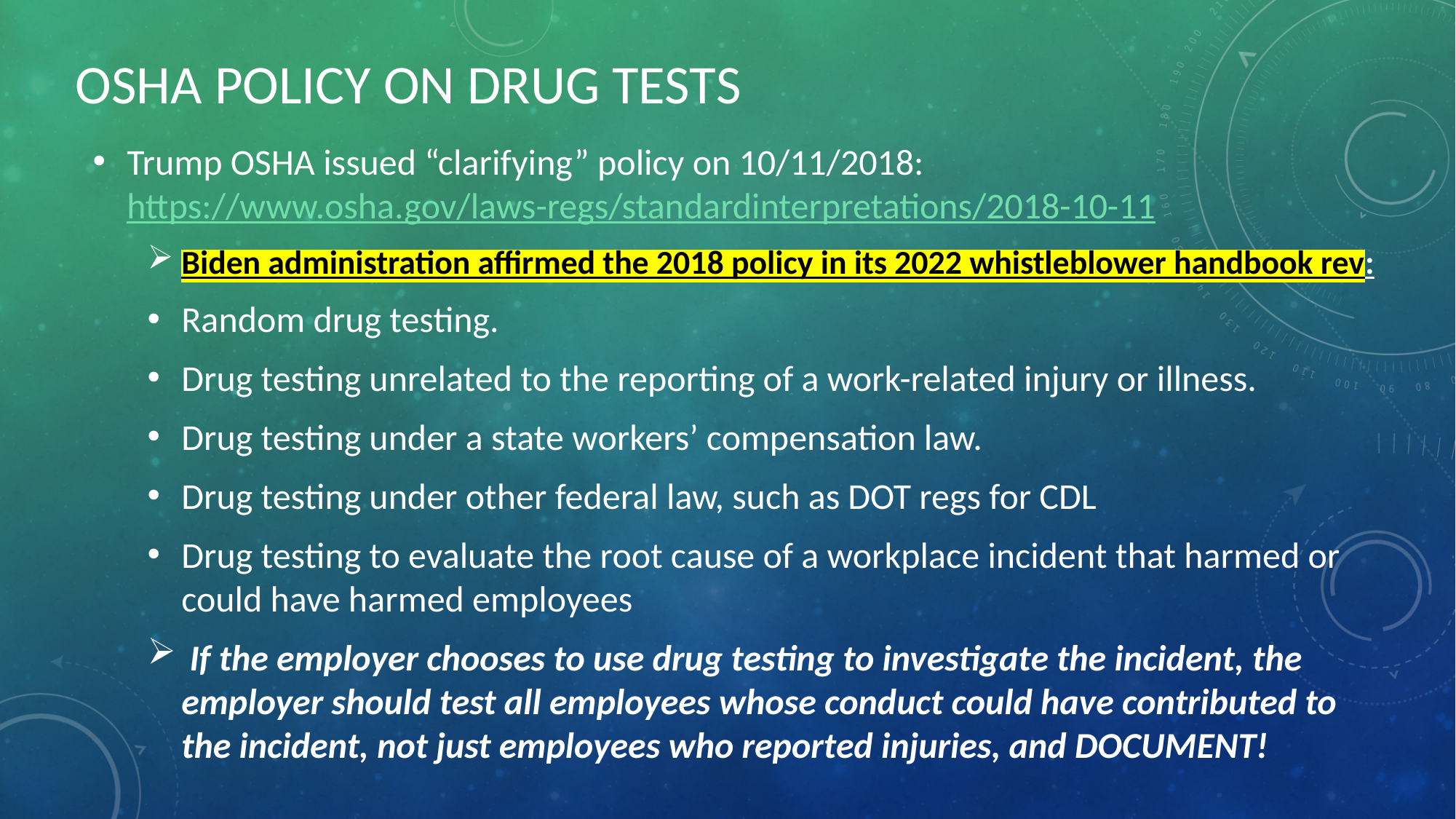

# OSHA Policy on Drug Tests
Trump OSHA issued “clarifying” policy on 10/11/2018: https://www.osha.gov/laws-regs/standardinterpretations/2018-10-11
Biden administration affirmed the 2018 policy in its 2022 whistleblower handbook rev:
Random drug testing.
Drug testing unrelated to the reporting of a work-related injury or illness.
Drug testing under a state workers’ compensation law.
Drug testing under other federal law, such as DOT regs for CDL
Drug testing to evaluate the root cause of a workplace incident that harmed or could have harmed employees
 If the employer chooses to use drug testing to investigate the incident, the employer should test all employees whose conduct could have contributed to the incident, not just employees who reported injuries, and DOCUMENT!